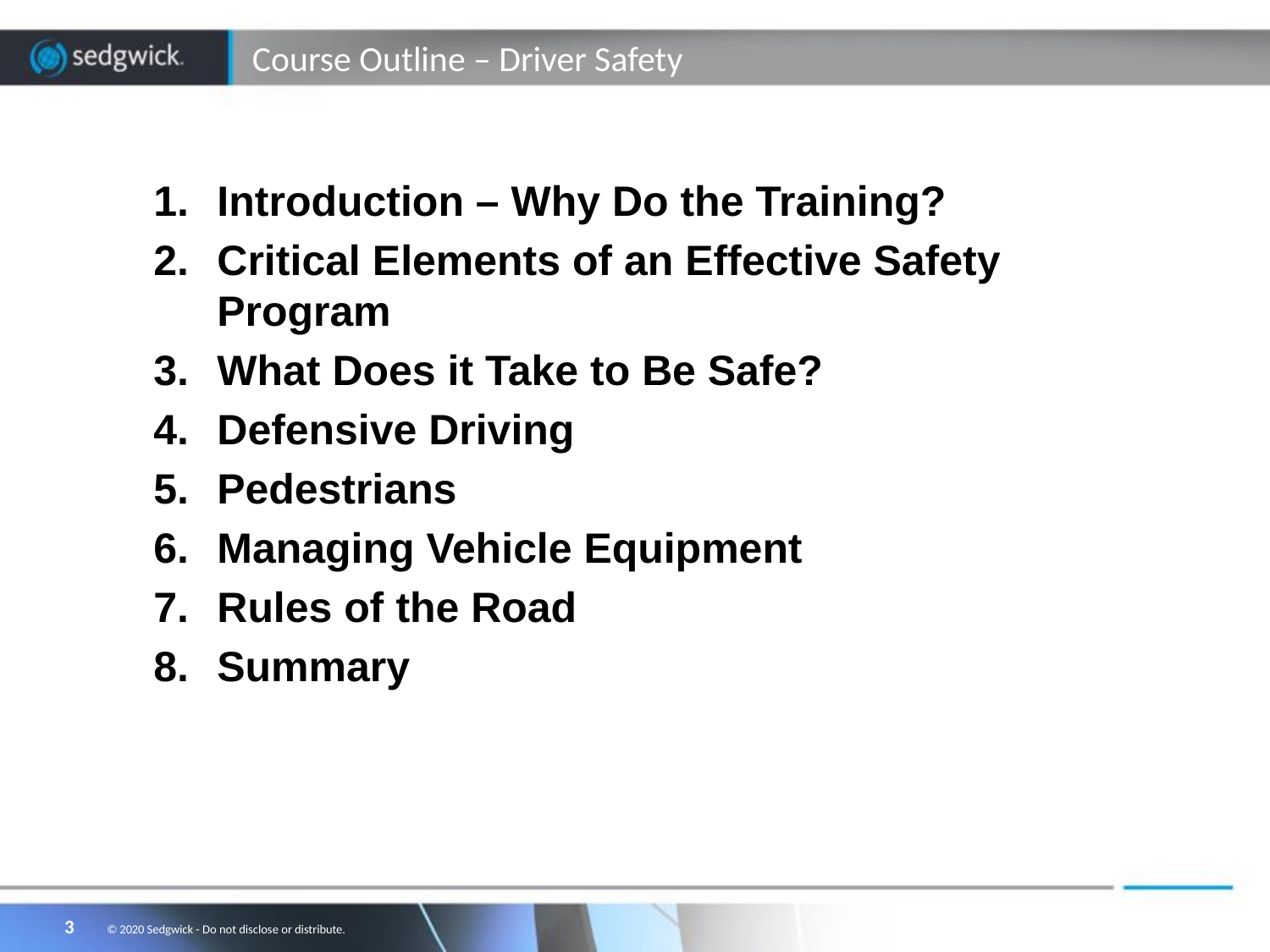

# Course Outline – Driver Safety
Introduction – Why Do the Training?
Critical Elements of an Effective Safety Program
What Does it Take to Be Safe?
Defensive Driving
Pedestrians
Managing Vehicle Equipment
Rules of the Road
Summary